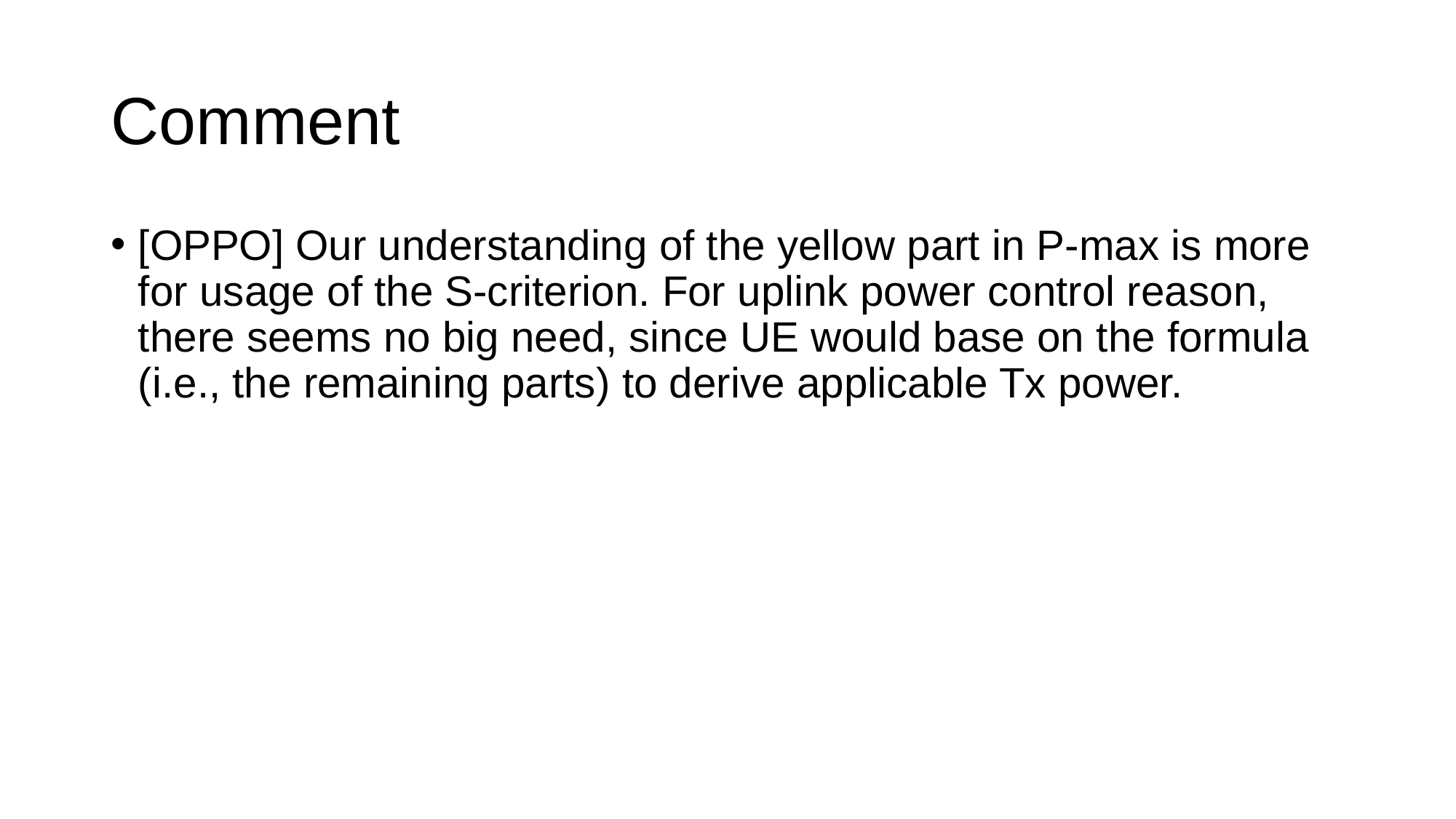

# Comment
[OPPO] Our understanding of the yellow part in P-max is more for usage of the S-criterion. For uplink power control reason, there seems no big need, since UE would base on the formula (i.e., the remaining parts) to derive applicable Tx power.